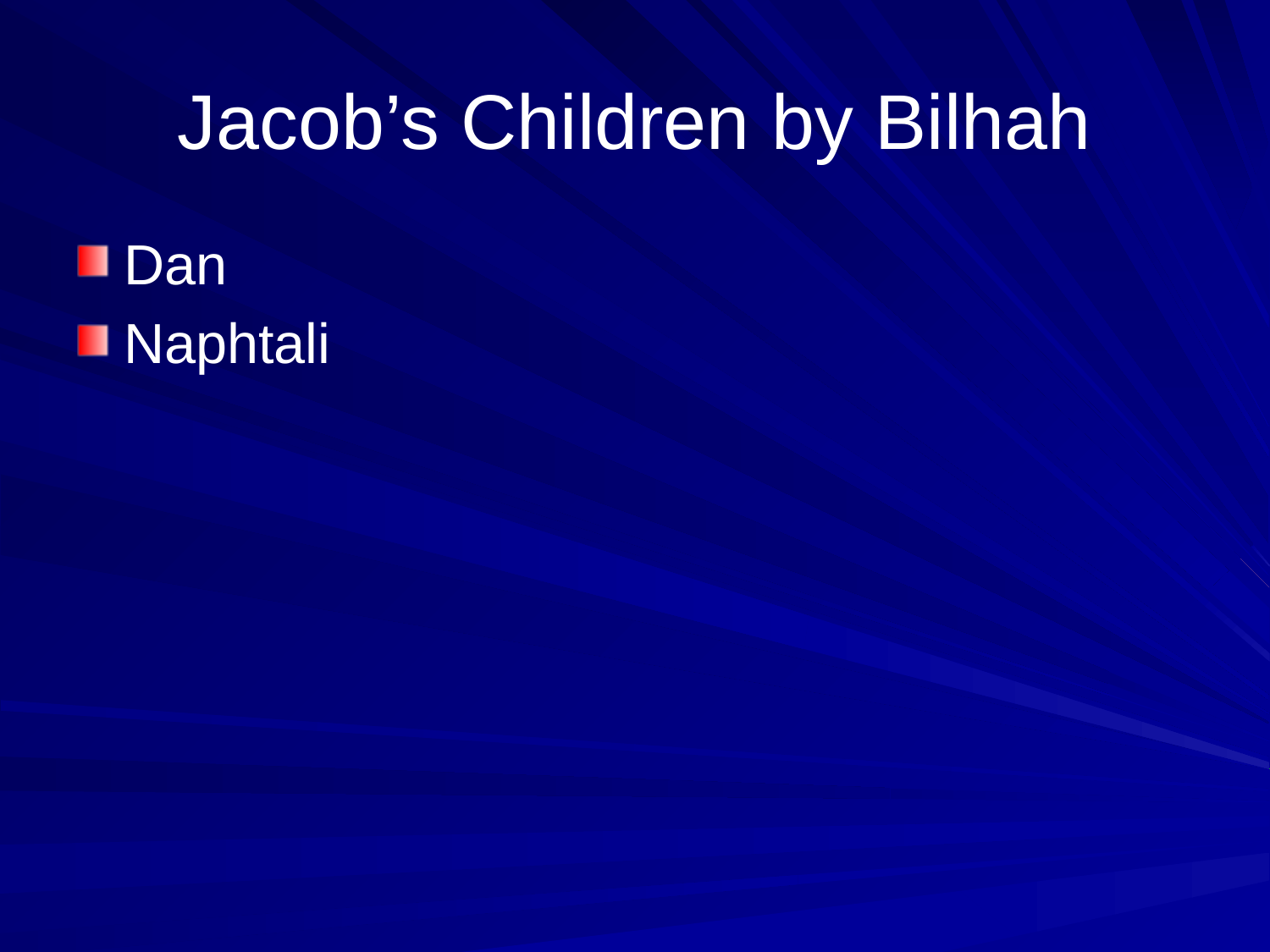

# Jacob’s Children by Bilhah
Dan
Naphtali